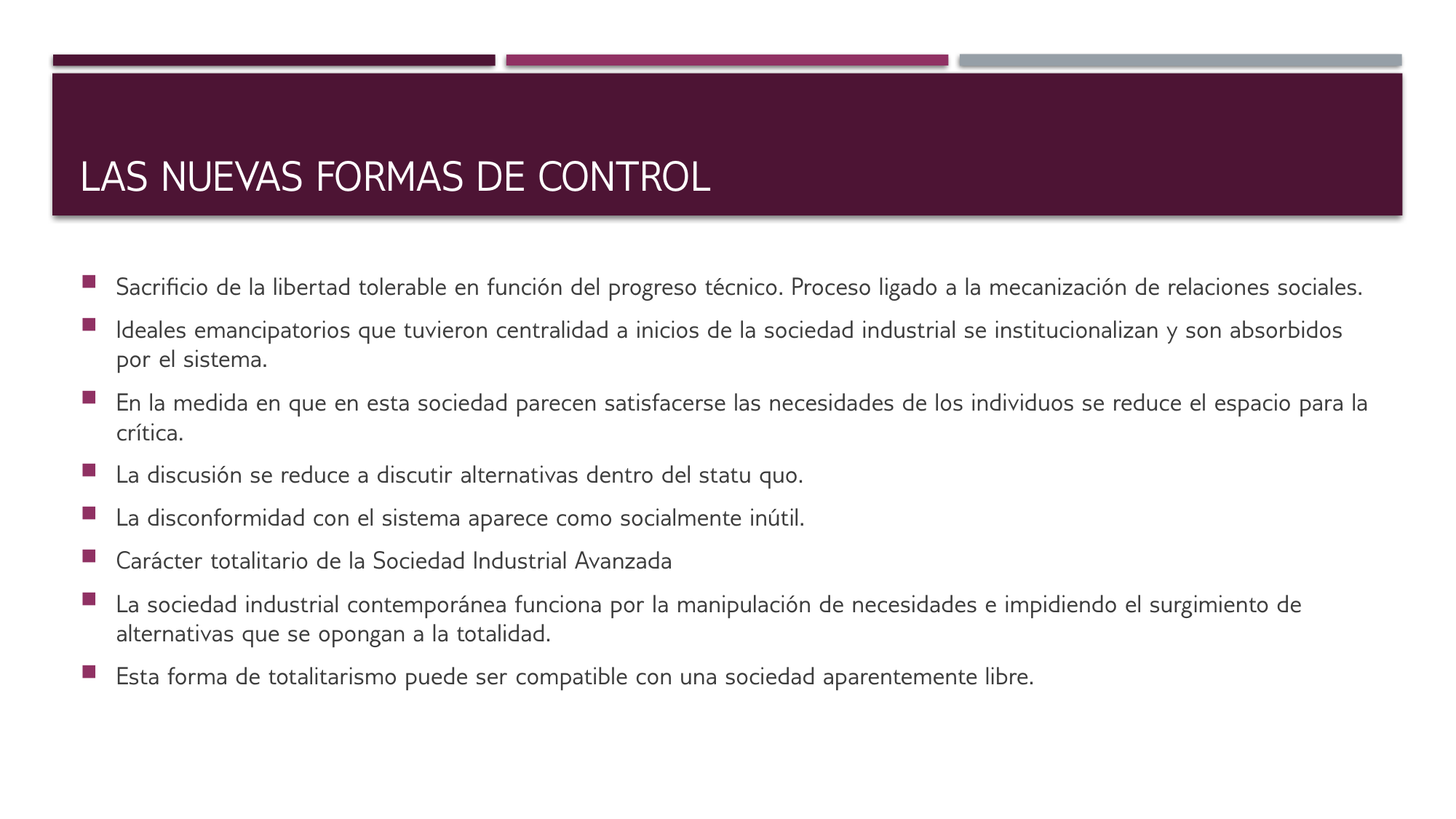

# Las nuevas formas de control
Sacrificio de la libertad tolerable en función del progreso técnico. Proceso ligado a la mecanización de relaciones sociales.
Ideales emancipatorios que tuvieron centralidad a inicios de la sociedad industrial se institucionalizan y son absorbidos por el sistema.
En la medida en que en esta sociedad parecen satisfacerse las necesidades de los individuos se reduce el espacio para la crítica.
La discusión se reduce a discutir alternativas dentro del statu quo.
La disconformidad con el sistema aparece como socialmente inútil.
Carácter totalitario de la Sociedad Industrial Avanzada
La sociedad industrial contemporánea funciona por la manipulación de necesidades e impidiendo el surgimiento de alternativas que se opongan a la totalidad.
Esta forma de totalitarismo puede ser compatible con una sociedad aparentemente libre.